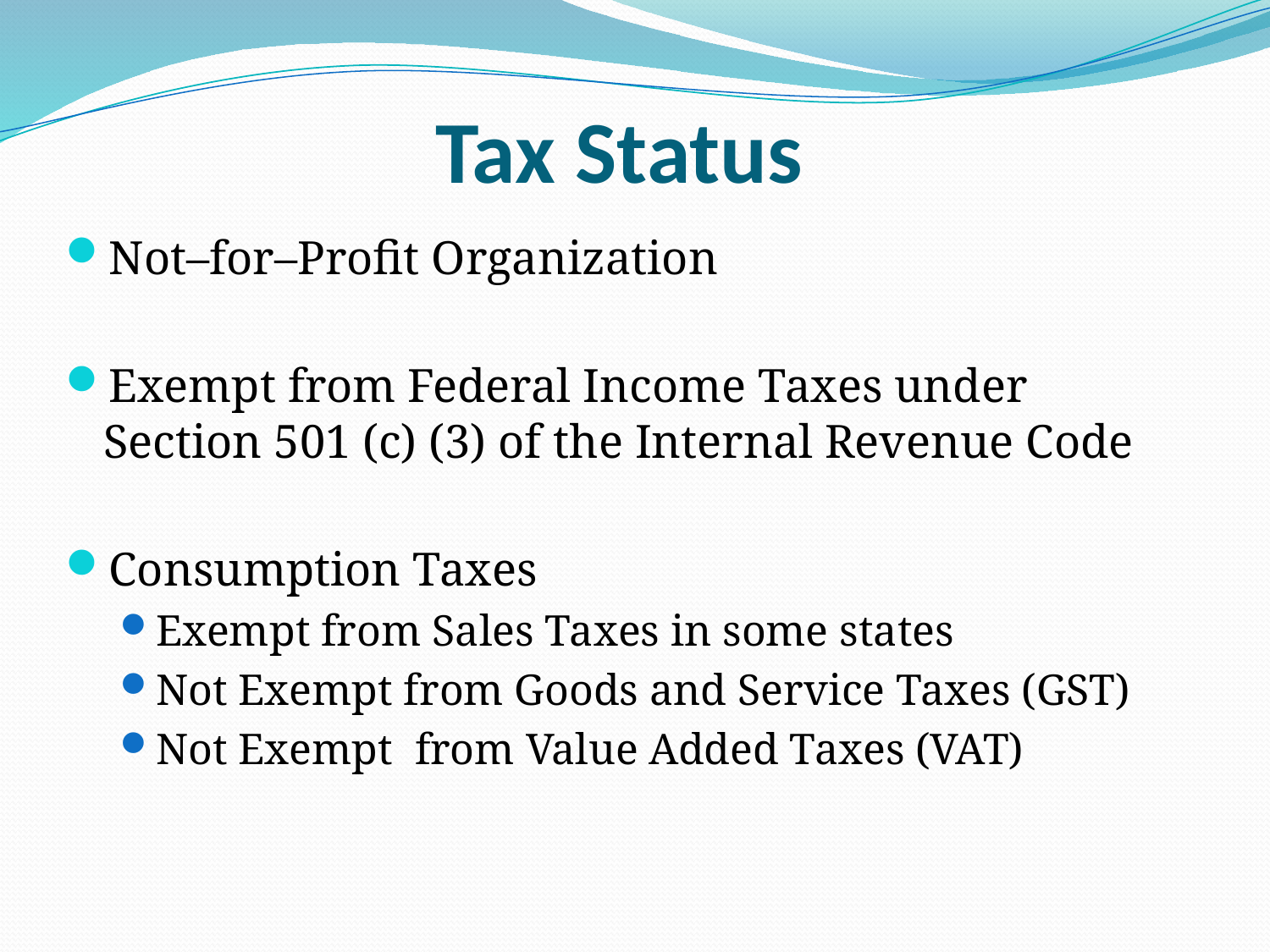

# Tax Status
Not–for–Profit Organization

Exempt from Federal Income Taxes under Section 501 (c) (3) of the Internal Revenue Code

Consumption Taxes
Exempt from Sales Taxes in some states
Not Exempt from Goods and Service Taxes (GST)
Not Exempt  from Value Added Taxes (VAT)